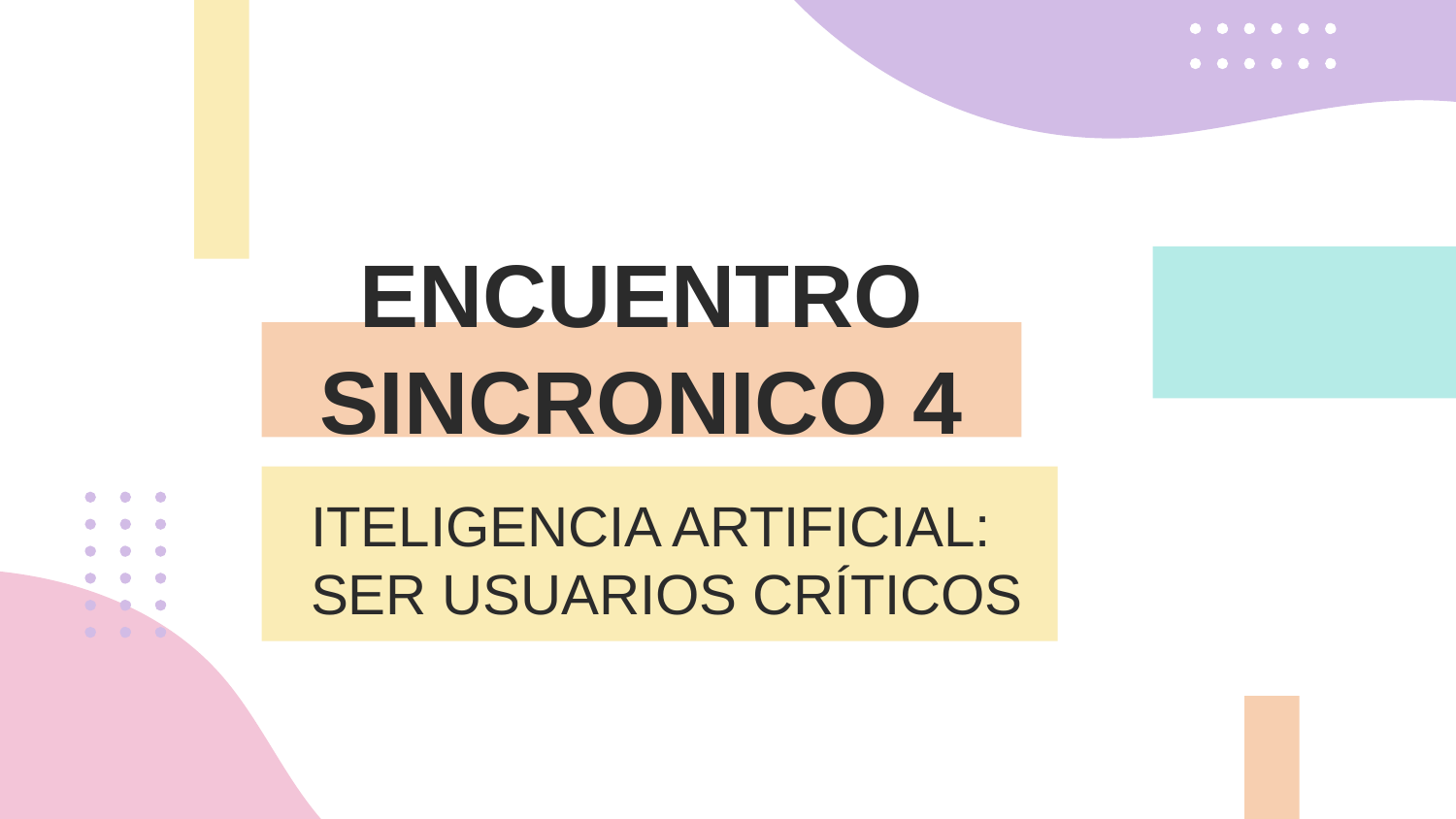

ENCUENTRO SINCRONICO 4

# ITELIGENCIA ARTIFICIAL: SER USUARIOS CRÍTICOS